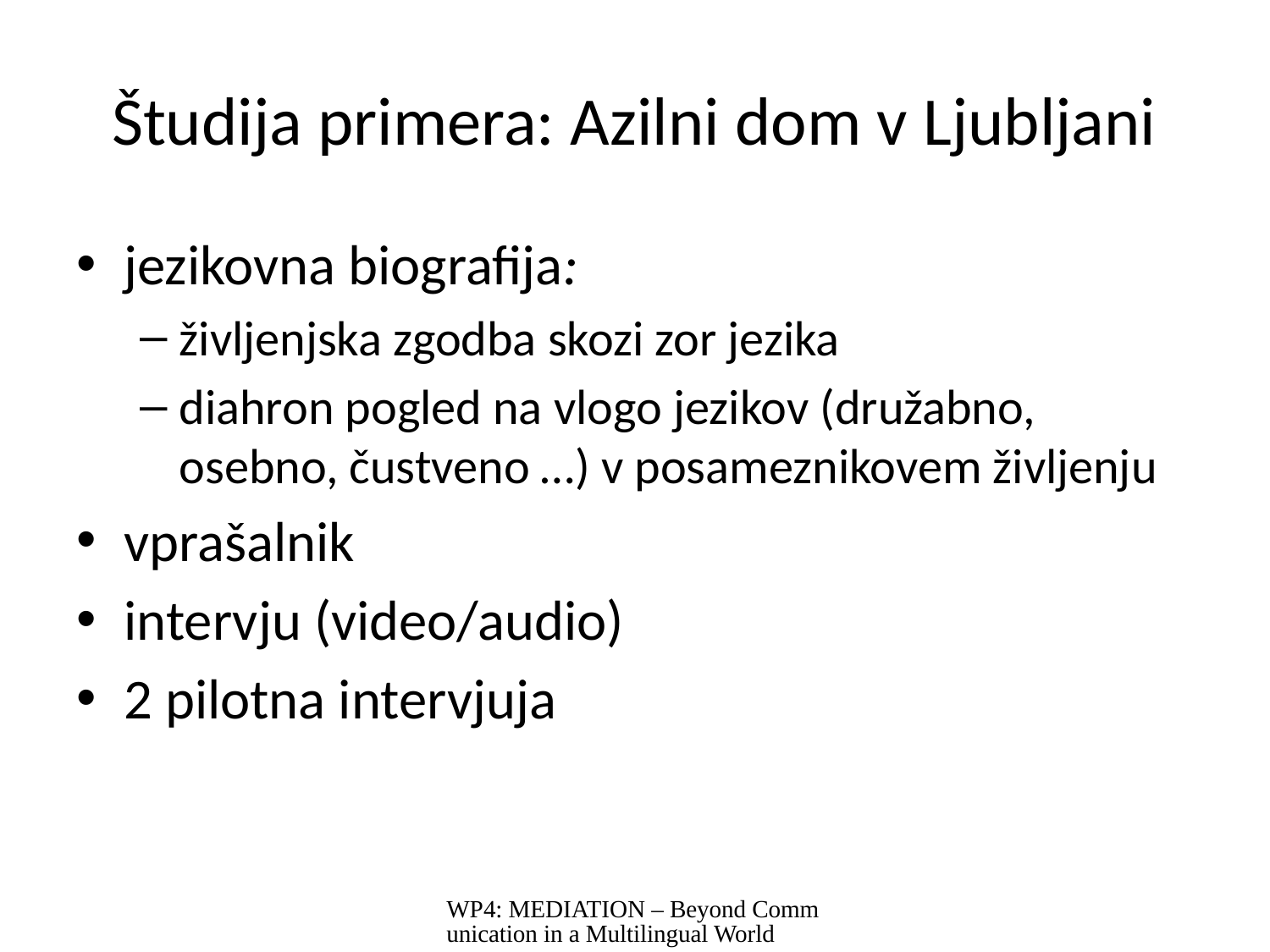

# Študija primera: Azilni dom v Ljubljani
jezikovna biografija:
življenjska zgodba skozi zor jezika
diahron pogled na vlogo jezikov (družabno, osebno, čustveno …) v posameznikovem življenju
vprašalnik
intervju (video/audio)
2 pilotna intervjuja

WP4: MEDIATION – Beyond Communication in a Multilingual World